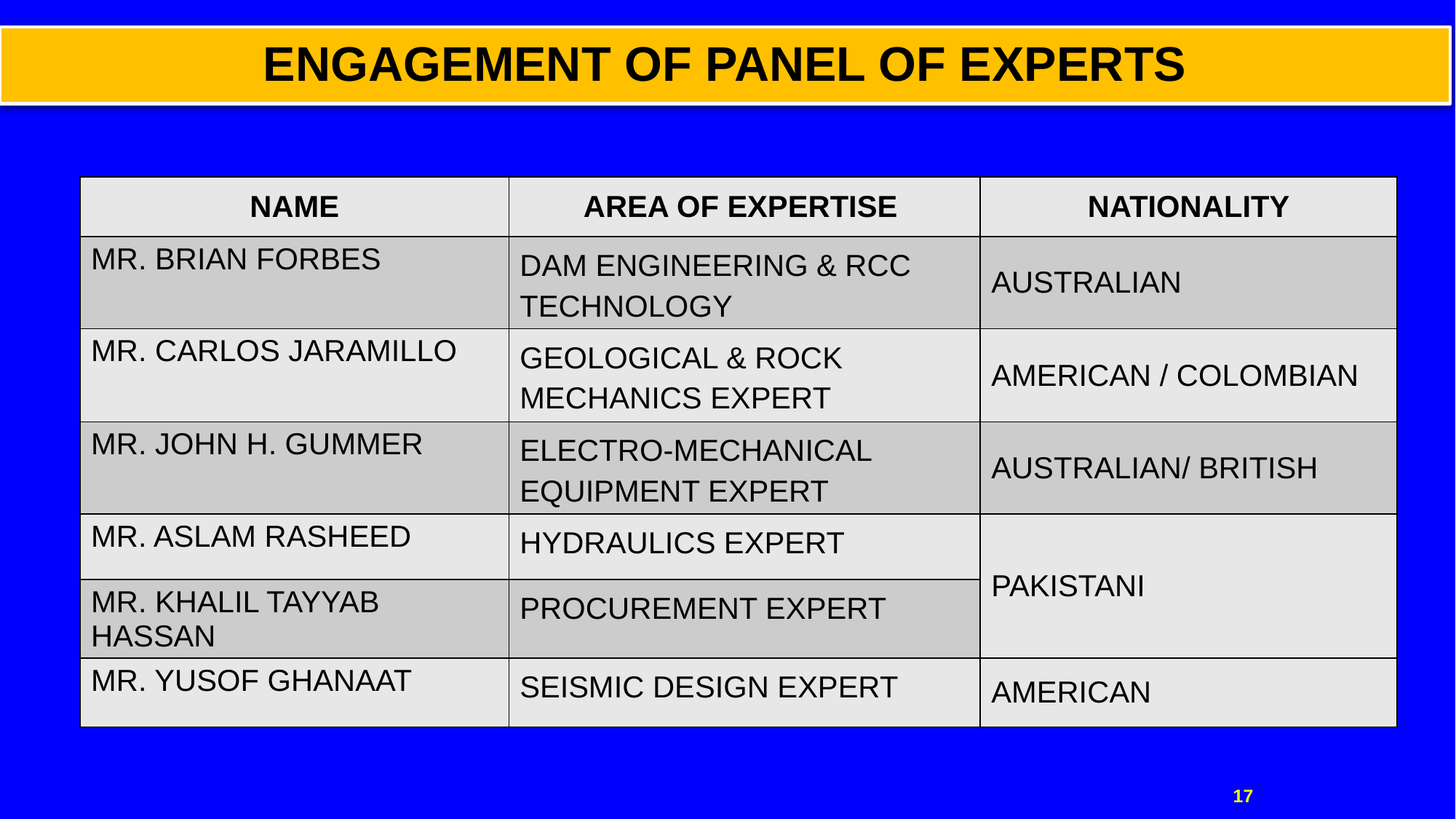

ENGAGEMENT OF PANEL OF EXPERTS
| NAME | AREA OF EXPERTISE | NATIONALITY |
| --- | --- | --- |
| MR. BRIAN FORBES | DAM ENGINEERING & RCC TECHNOLOGY | AUSTRALIAN |
| MR. CARLOS JARAMILLO | GEOLOGICAL & ROCK MECHANICS EXPERT | AMERICAN / COLOMBIAN |
| MR. JOHN H. GUMMER | ELECTRO-MECHANICAL EQUIPMENT EXPERT | AUSTRALIAN/ BRITISH |
| MR. ASLAM RASHEED | HYDRAULICS EXPERT | PAKISTANI |
| MR. KHALIL TAYYAB HASSAN | PROCUREMENT EXPERT |  |
| MR. YUSOF GHANAAT | SEISMIC DESIGN EXPERT | AMERICAN |
17